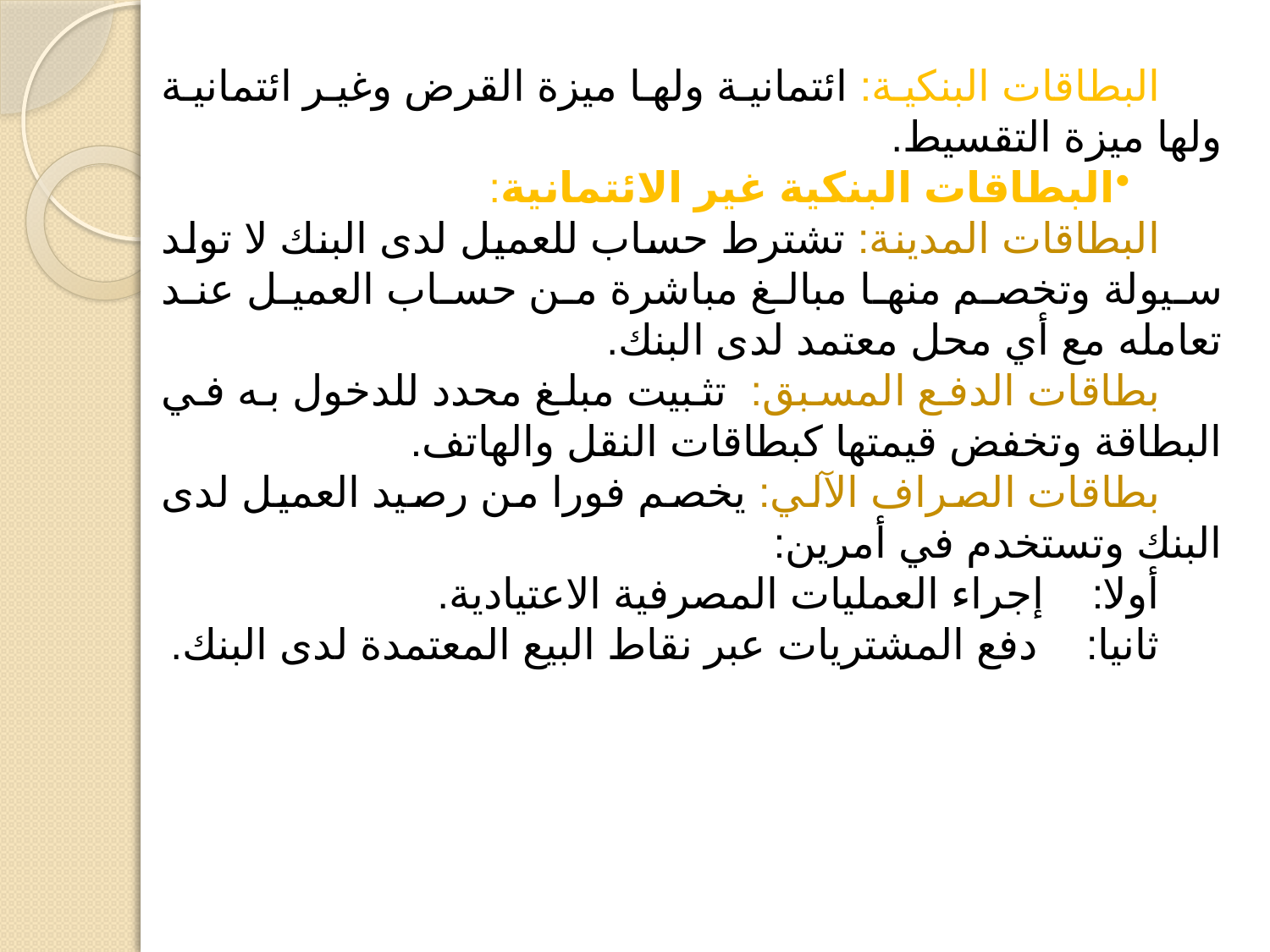

البطاقات البنكية: ائتمانية ولها ميزة القرض وغير ائتمانية ولها ميزة التقسيط.
البطاقات البنكية غير الائتمانية:
البطاقات المدينة: تشترط حساب للعميل لدى البنك لا تولد سيولة وتخصم منها مبالغ مباشرة من حساب العميل عند تعامله مع أي محل معتمد لدى البنك.
بطاقات الدفع المسبق:  تثبيت مبلغ محدد للدخول به في البطاقة وتخفض قيمتها كبطاقات النقل والهاتف.
بطاقات الصراف الآلي: يخصم فورا من رصيد العميل لدى البنك وتستخدم في أمرين:
أولا:    إجراء العمليات المصرفية الاعتيادية.
ثانيا:    دفع المشتريات عبر نقاط البيع المعتمدة لدى البنك.